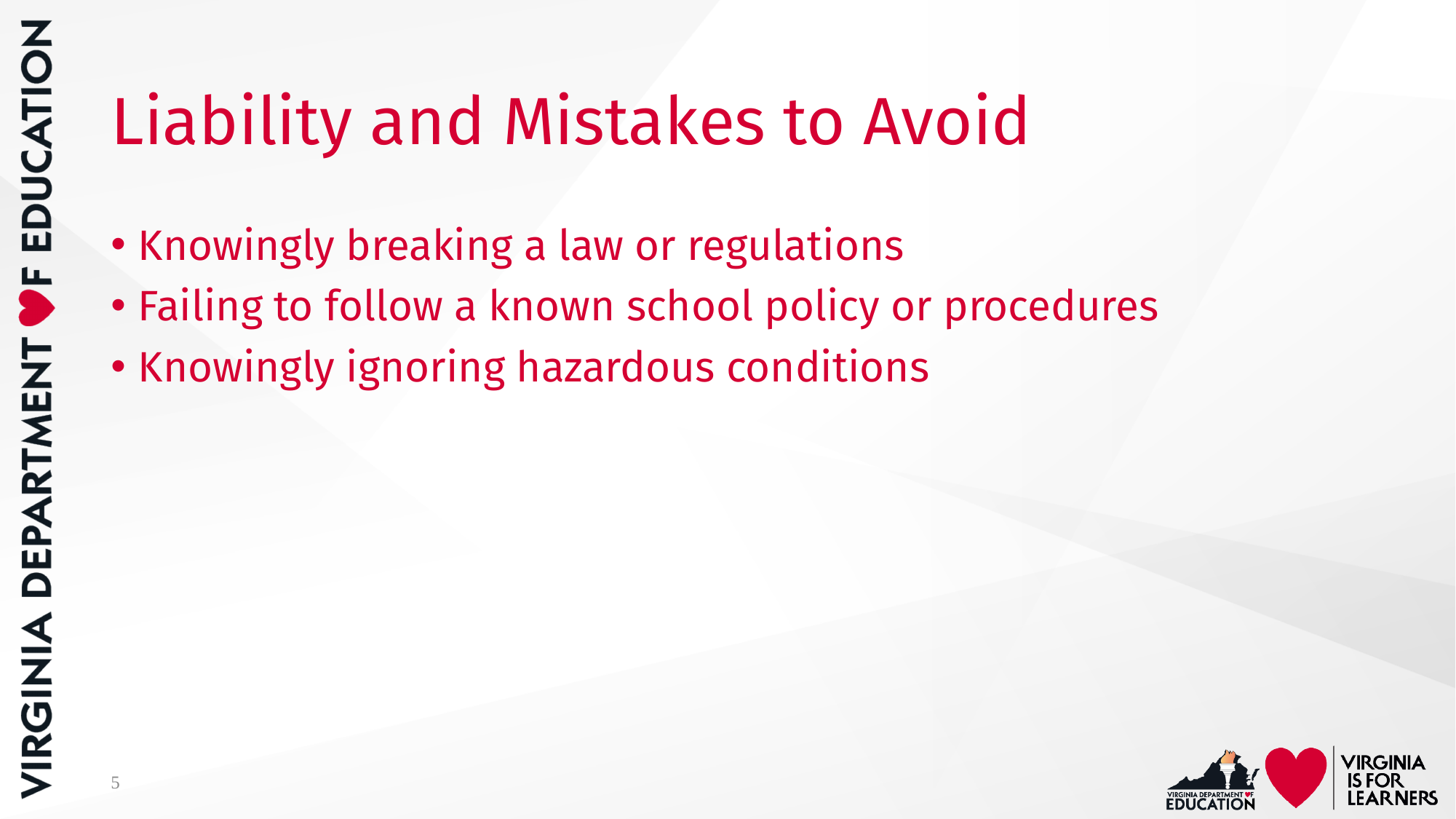

# Liability and Mistakes to Avoid
Knowingly breaking a law or regulations
Failing to follow a known school policy or procedures
Knowingly ignoring hazardous conditions
5